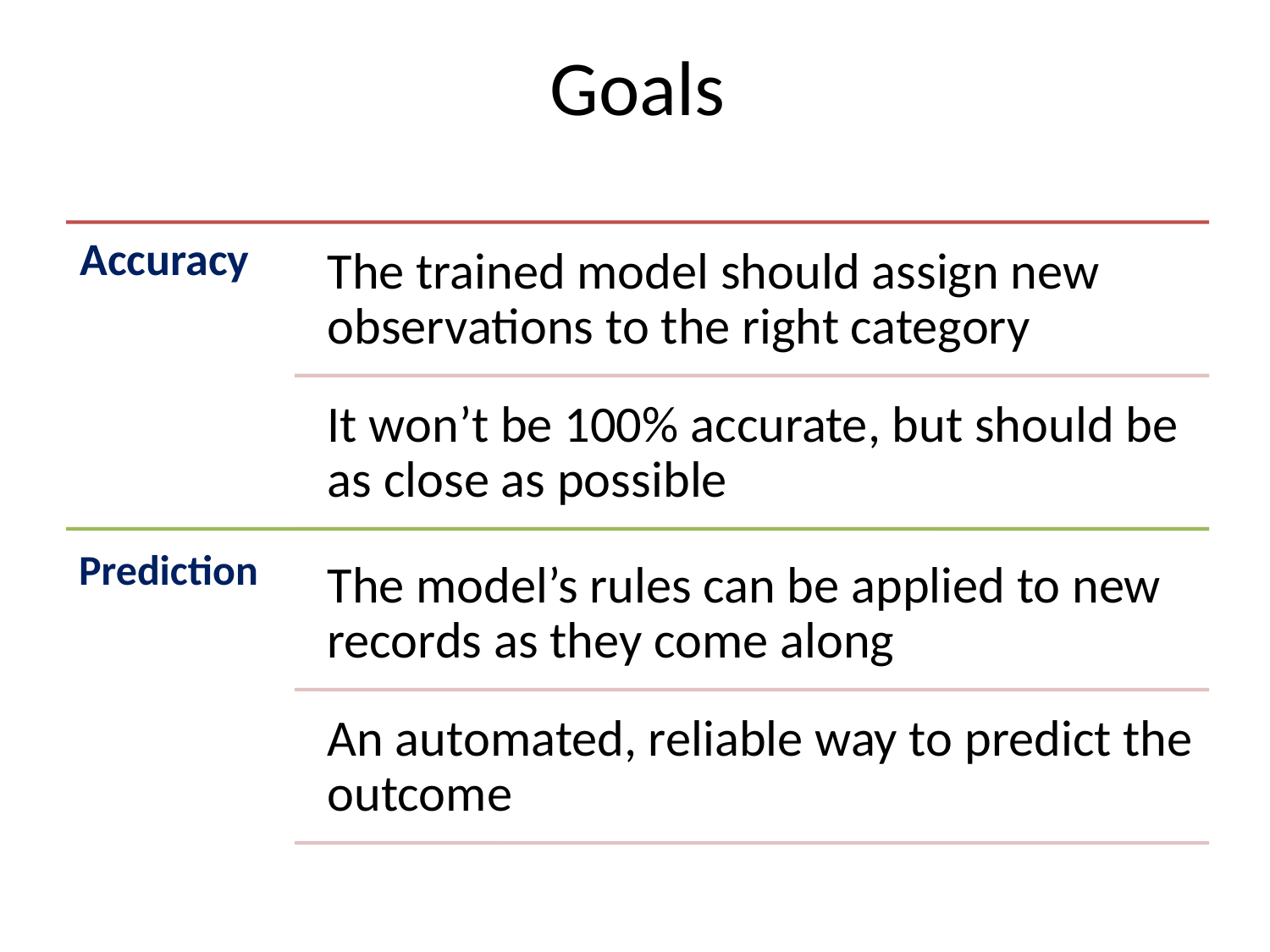

# Goals
Accuracy
The trained model should assign new observations to the right category
It won’t be 100% accurate, but should be as close as possible
Prediction
The model’s rules can be applied to new records as they come along
An automated, reliable way to predict the outcome